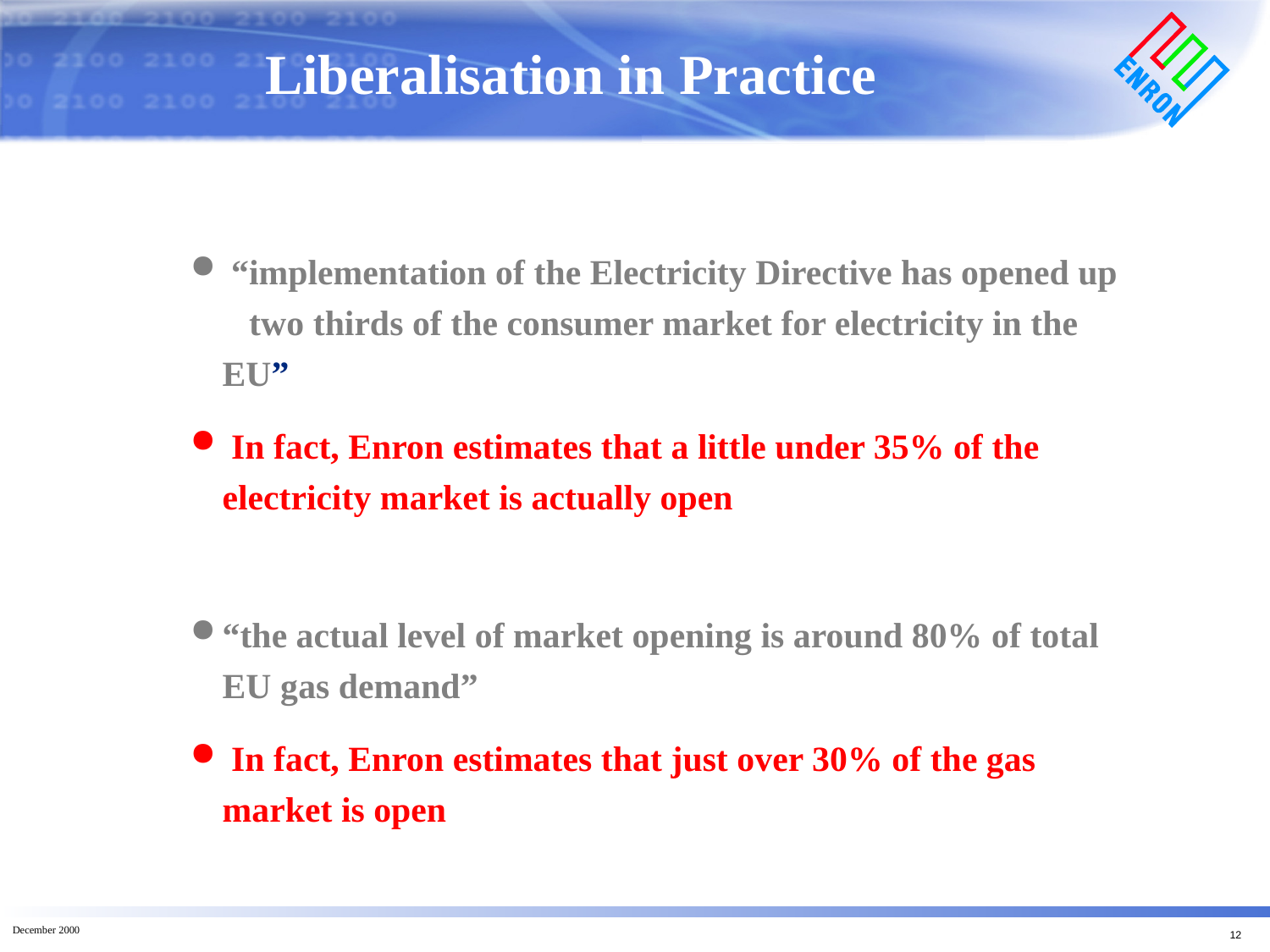

Liberalisation in Practice
 “implementation of the Electricity Directive has opened up     two thirds of the consumer market for electricity in the EU”
 In fact, Enron estimates that a little under 35% of the electricity market is actually open

“the actual level of market opening is around 80% of total EU gas demand”
 In fact, Enron estimates that just over 30% of the gas market is open